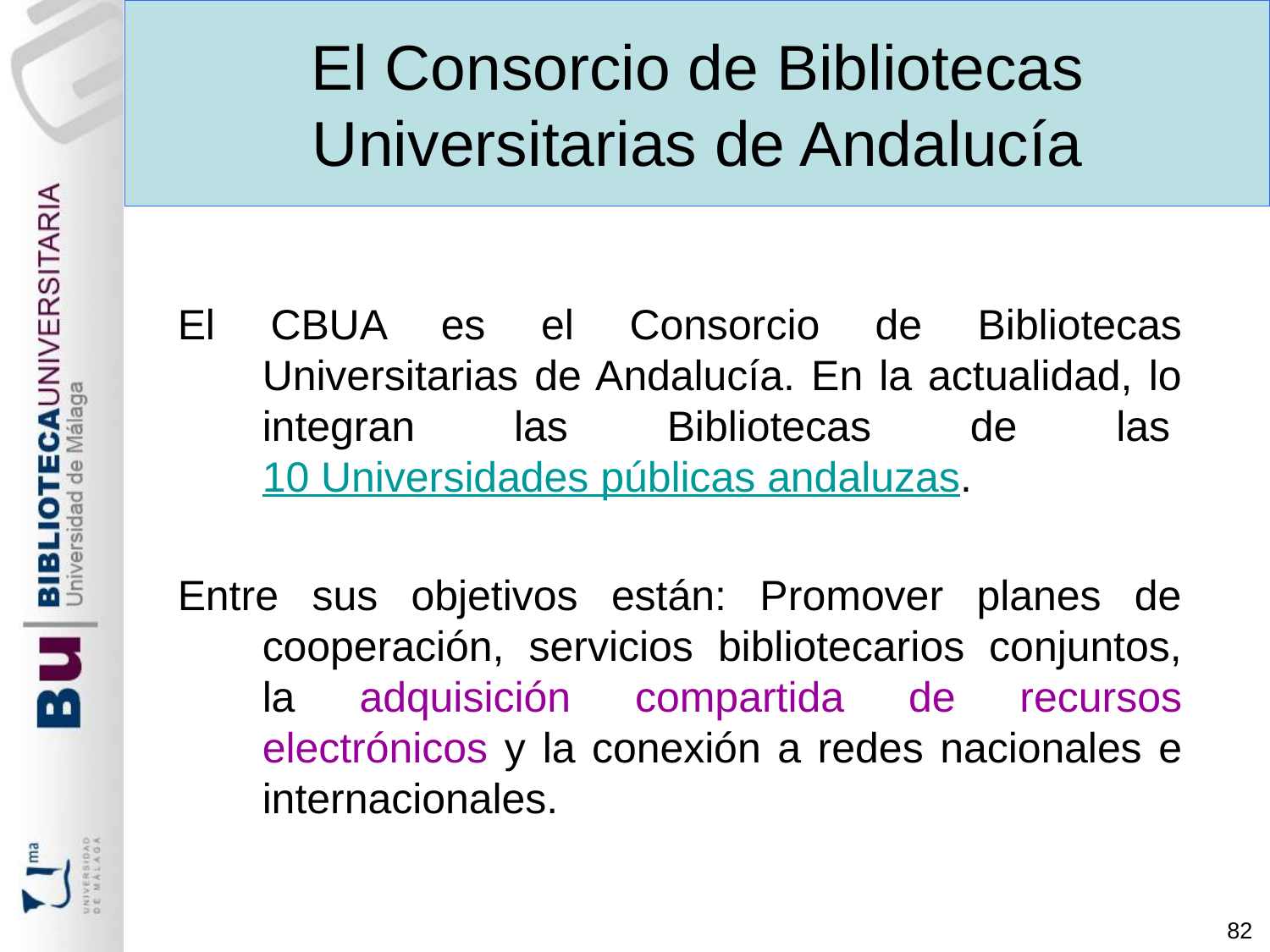

El Consorcio de Bibliotecas Universitarias de Andalucía

El CBUA es el Consorcio de Bibliotecas Universitarias de Andalucía. En la actualidad, lo integran las Bibliotecas de las 10 Universidades públicas andaluzas.

Entre sus objetivos están: Promover planes de cooperación, servicios bibliotecarios conjuntos, la adquisición compartida de recursos electrónicos y la conexión a redes nacionales e internacionales.

82